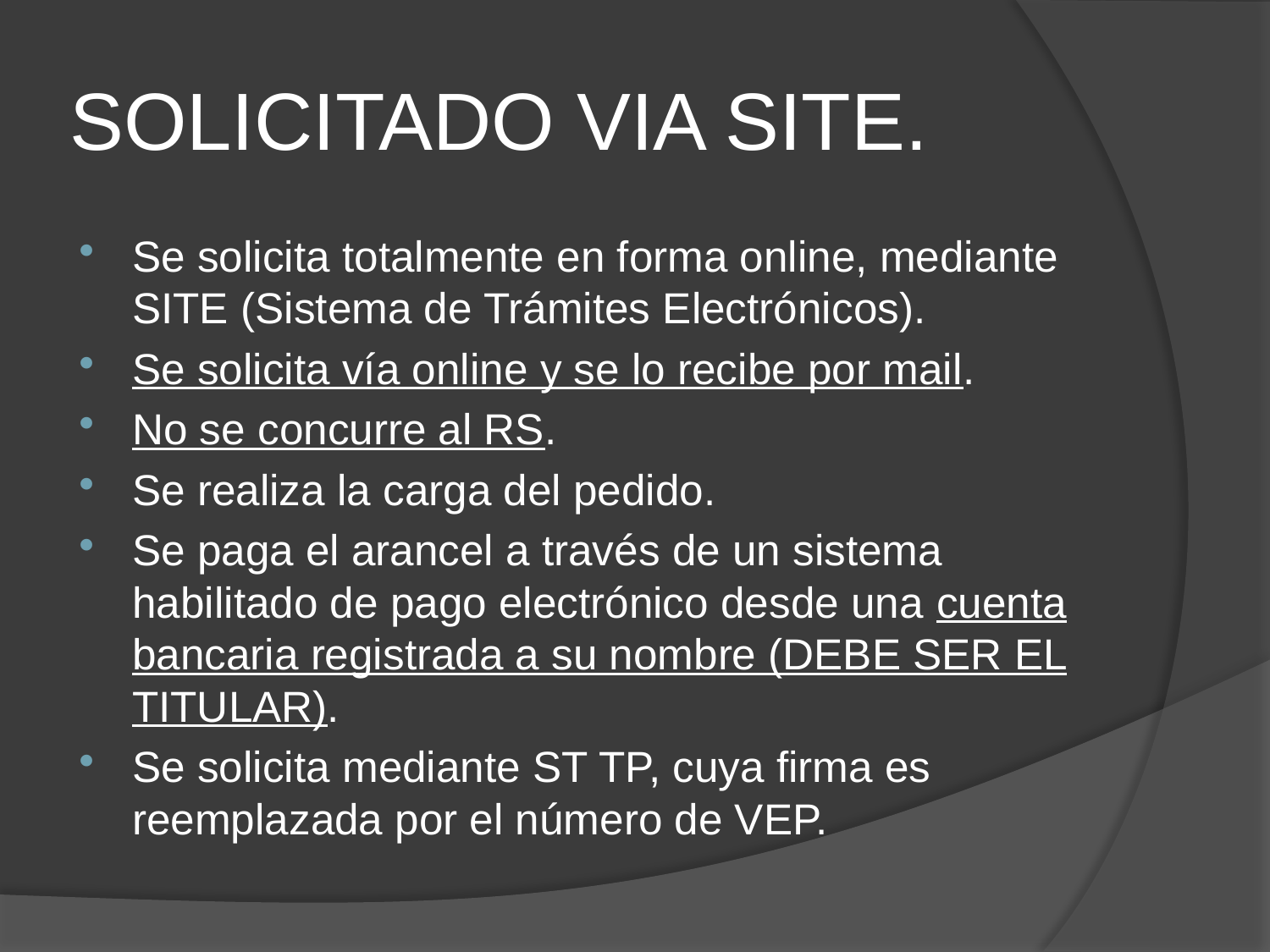

# SOLICITADO VIA SITE.
Se solicita totalmente en forma online, mediante SITE (Sistema de Trámites Electrónicos).
Se solicita vía online y se lo recibe por mail.
No se concurre al RS.
Se realiza la carga del pedido.
Se paga el arancel a través de un sistema habilitado de pago electrónico desde una cuenta bancaria registrada a su nombre (DEBE SER EL TITULAR).
Se solicita mediante ST TP, cuya firma es reemplazada por el número de VEP.